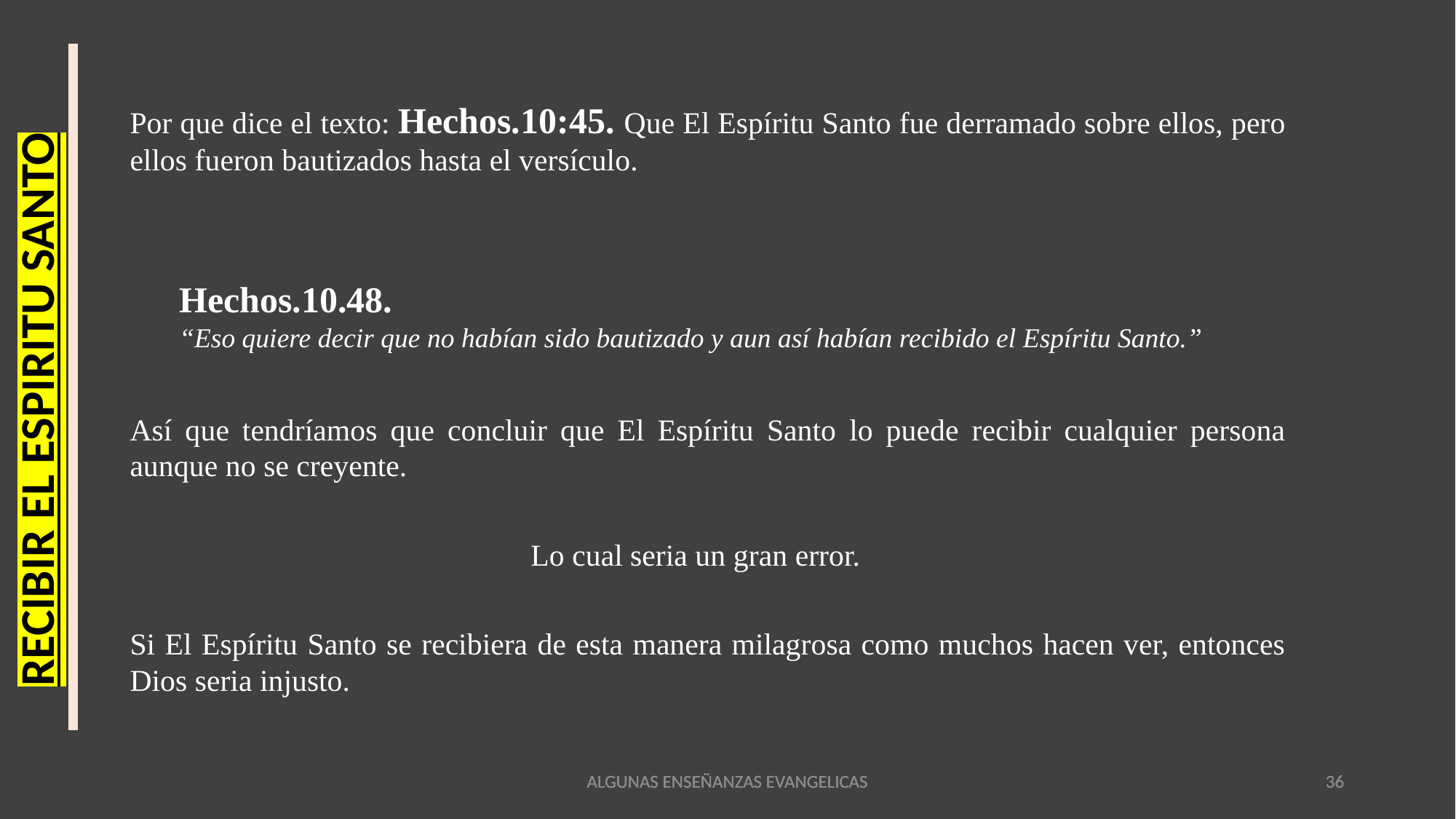

Por que dice el texto: Hechos.10:45. Que El Espíritu Santo fue derramado sobre ellos, pero ellos fueron bautizados hasta el versículo.
Hechos.10.48.
“Eso quiere decir que no habían sido bautizado y aun así habían recibido el Espíritu Santo.”
RECIBIR EL ESPIRITU SANTO
Así que tendríamos que concluir que El Espíritu Santo lo puede recibir cualquier persona aunque no se creyente.
Lo cual seria un gran error.
Si El Espíritu Santo se recibiera de esta manera milagrosa como muchos hacen ver, entonces Dios seria injusto.
ALGUNAS ENSEÑANZAS EVANGELICAS
ALGUNAS ENSEÑANZAS EVANGELICAS
ALGUNAS ENSEÑANZAS EVANGELICAS
36
36
36